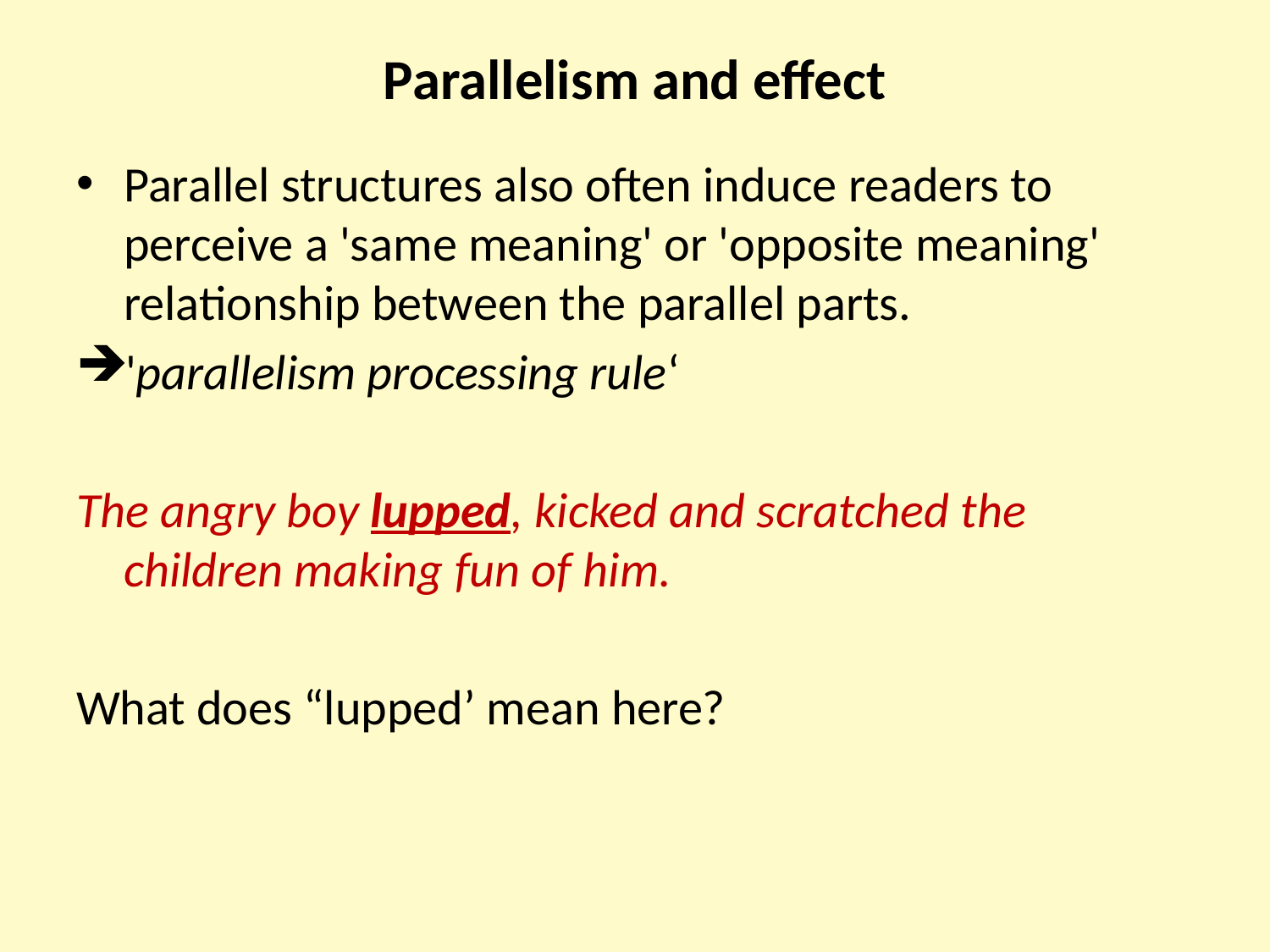

# Parallelism and effect
Parallel structures also often induce readers to perceive a 'same meaning' or 'opposite meaning' relationship between the parallel parts.
'parallelism processing rule‘

The angry boy lupped, kicked and scratched the children making fun of him.

What does “lupped’ mean here?